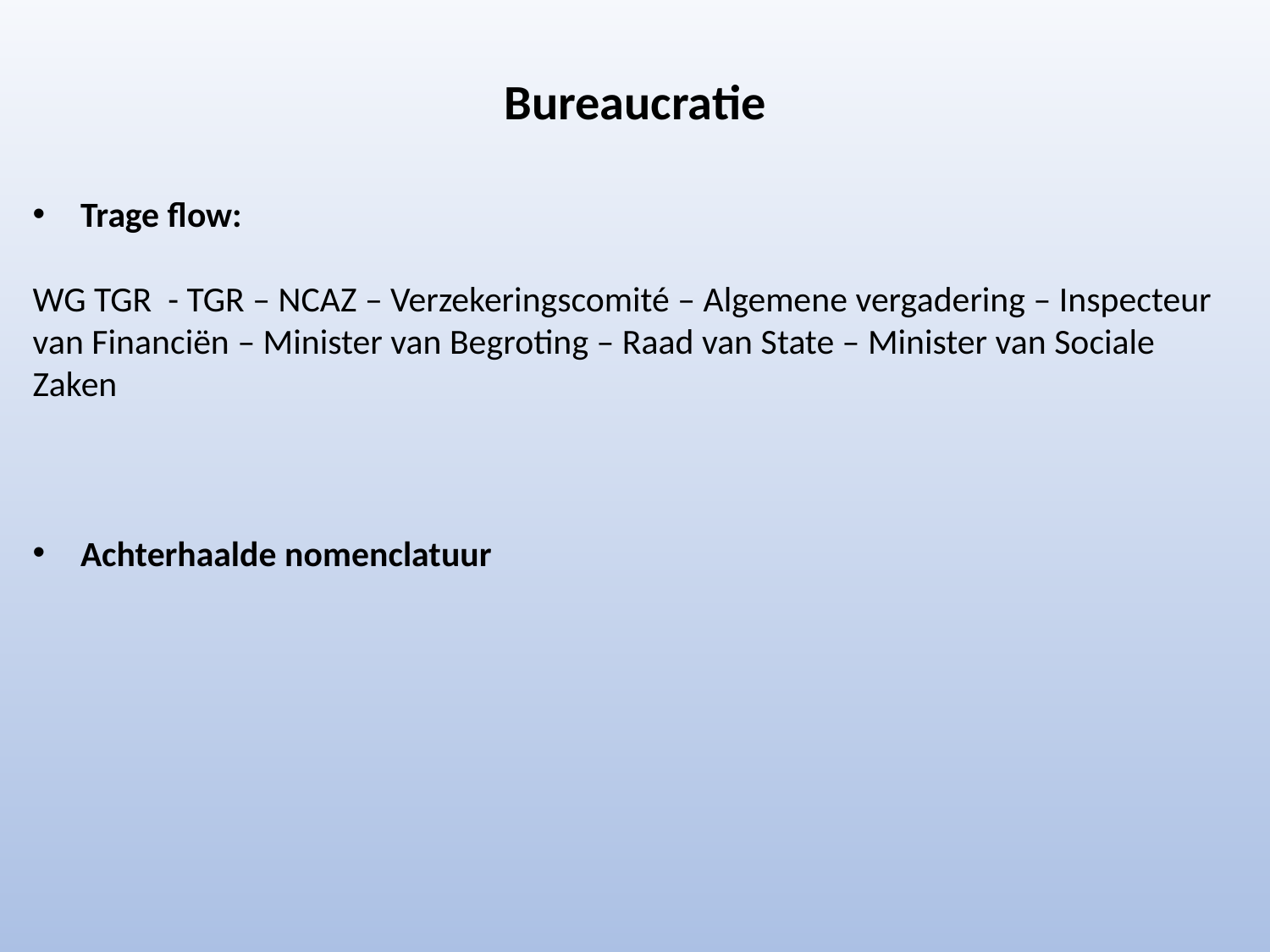

Bureaucratie

Trage flow:

WG TGR  - TGR – NCAZ – Verzekeringscomité – Algemene vergadering – Inspecteur van Financiën – Minister van Begroting – Raad van State – Minister van Sociale Zaken

Achterhaalde nomenclatuur